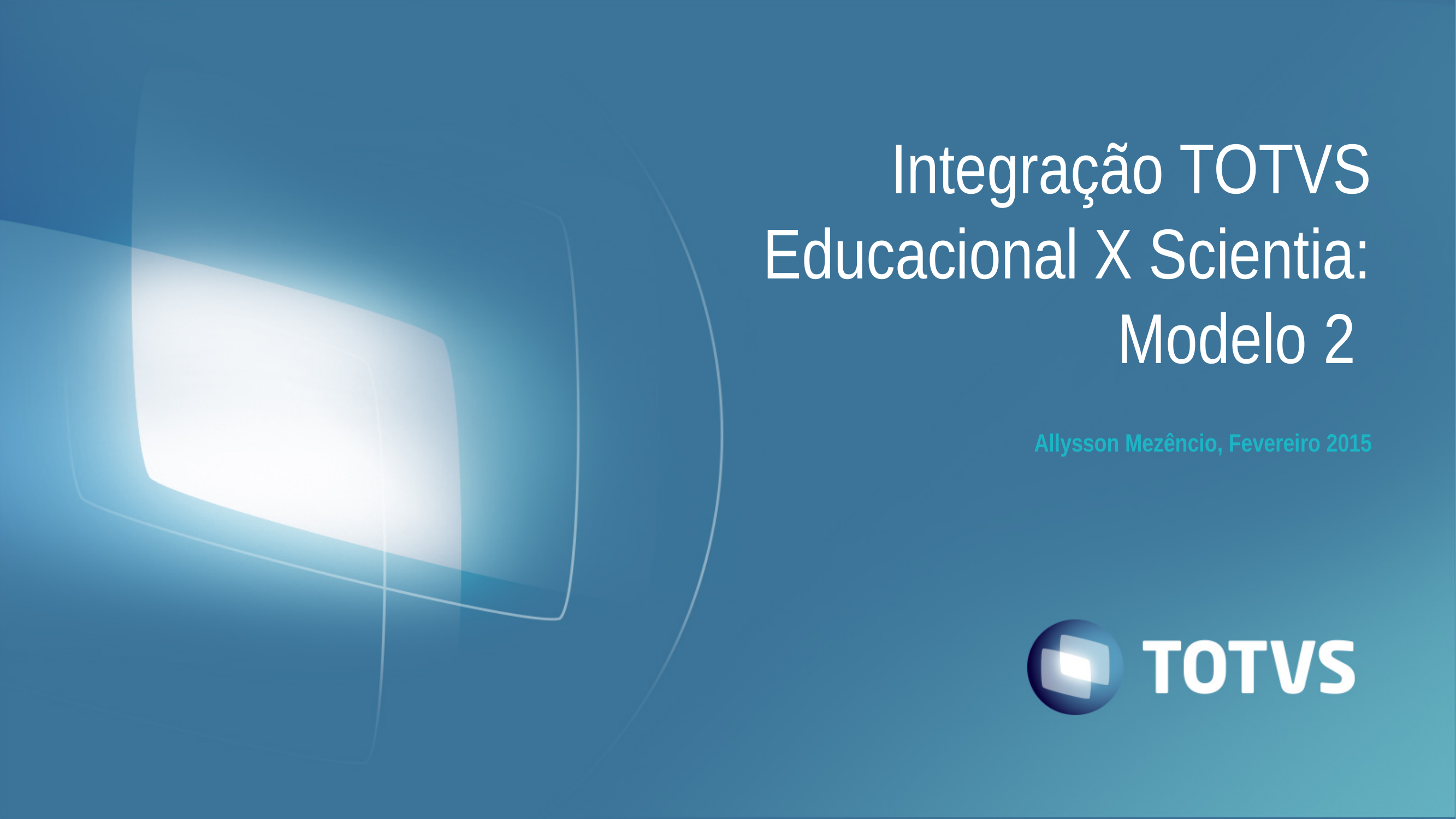

Integração TOTVS Educacional X Scientia: Modelo 2
# Allysson Mezêncio, Fevereiro 2015